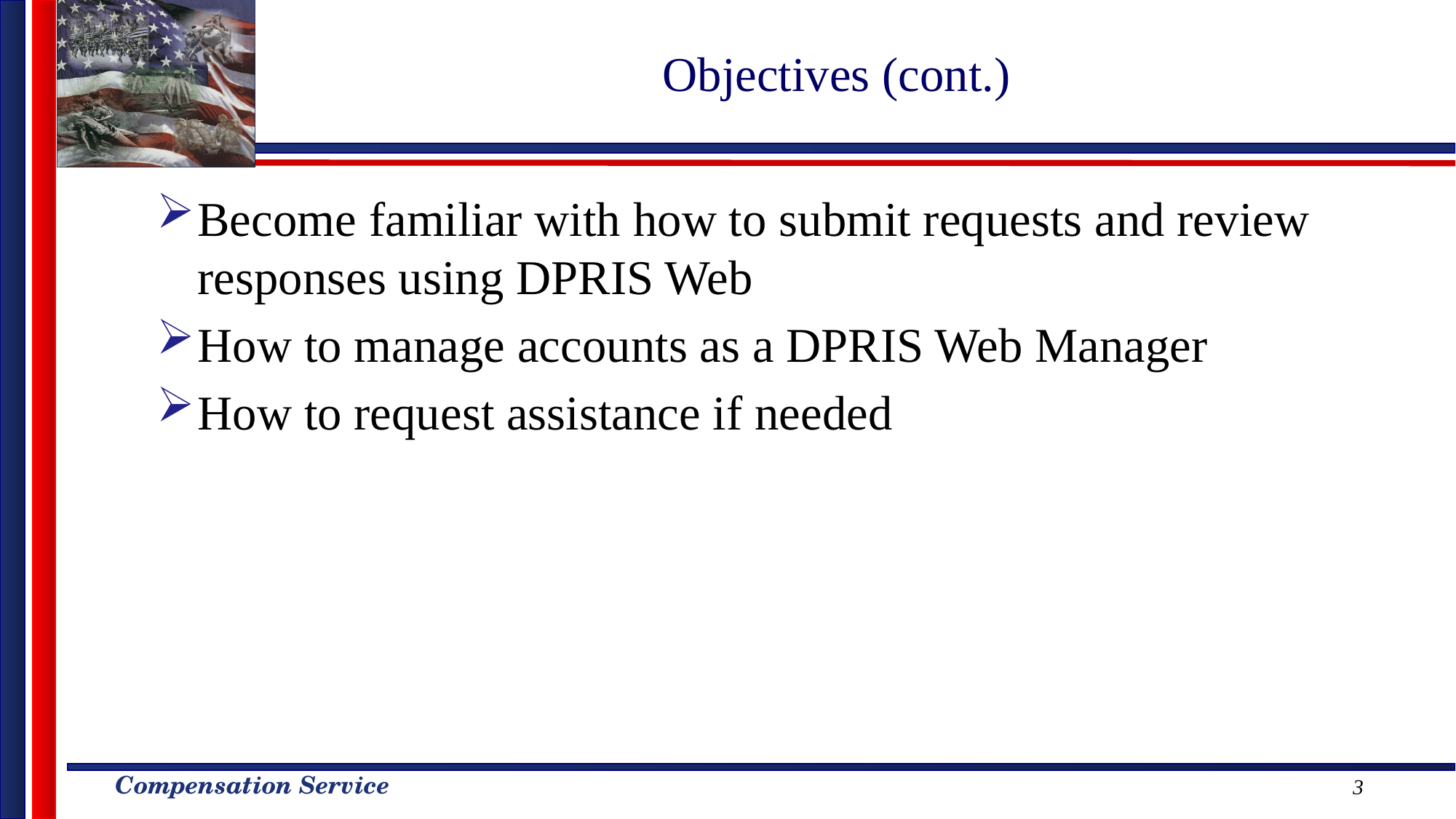

Objectives (cont.)
Become familiar with how to submit requests and review responses using DPRIS Web
How to manage accounts as a DPRIS Web Manager
How to request assistance if needed
3